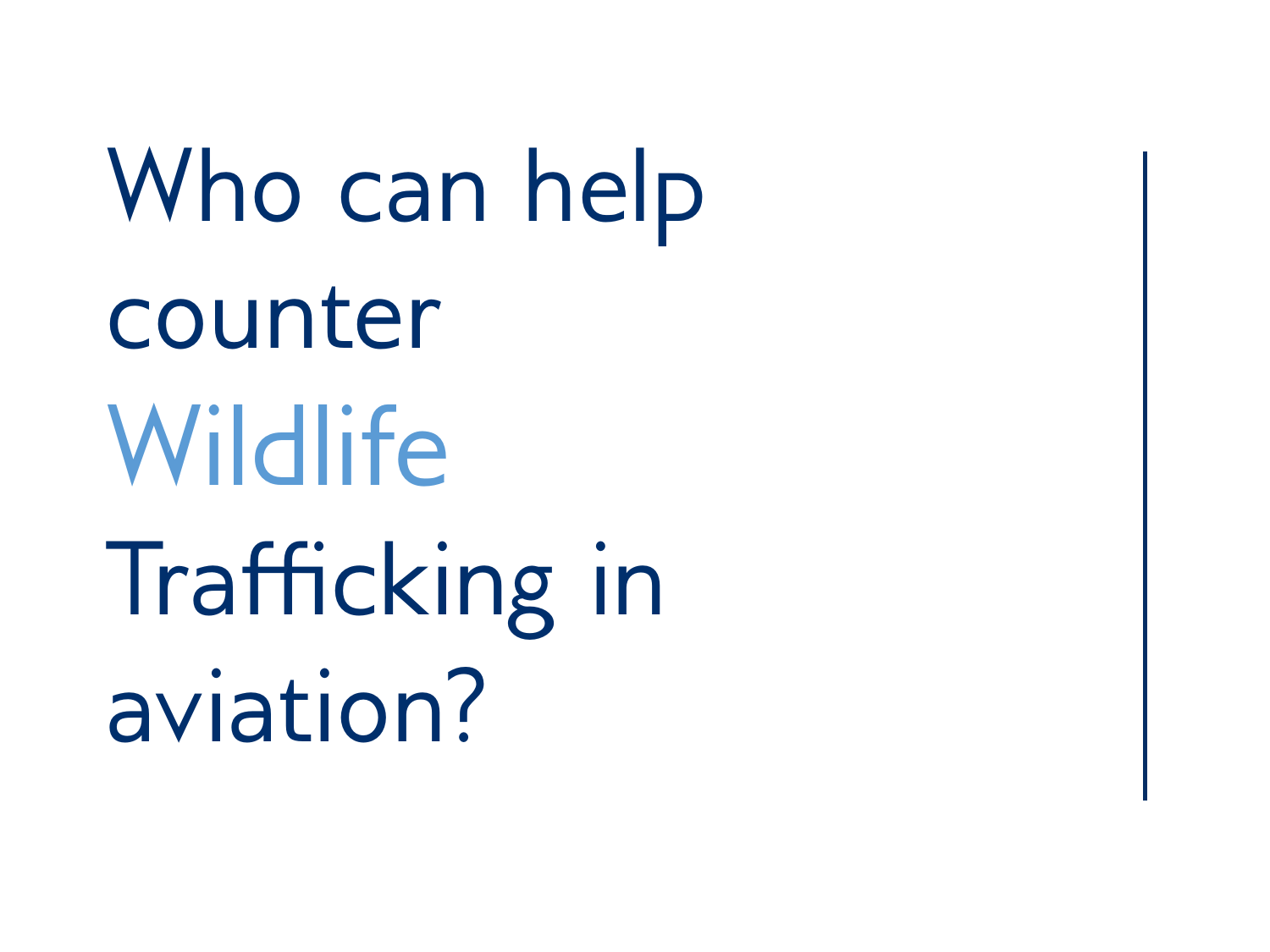

Who can help counter
Wildlife
Trafficking in aviation?